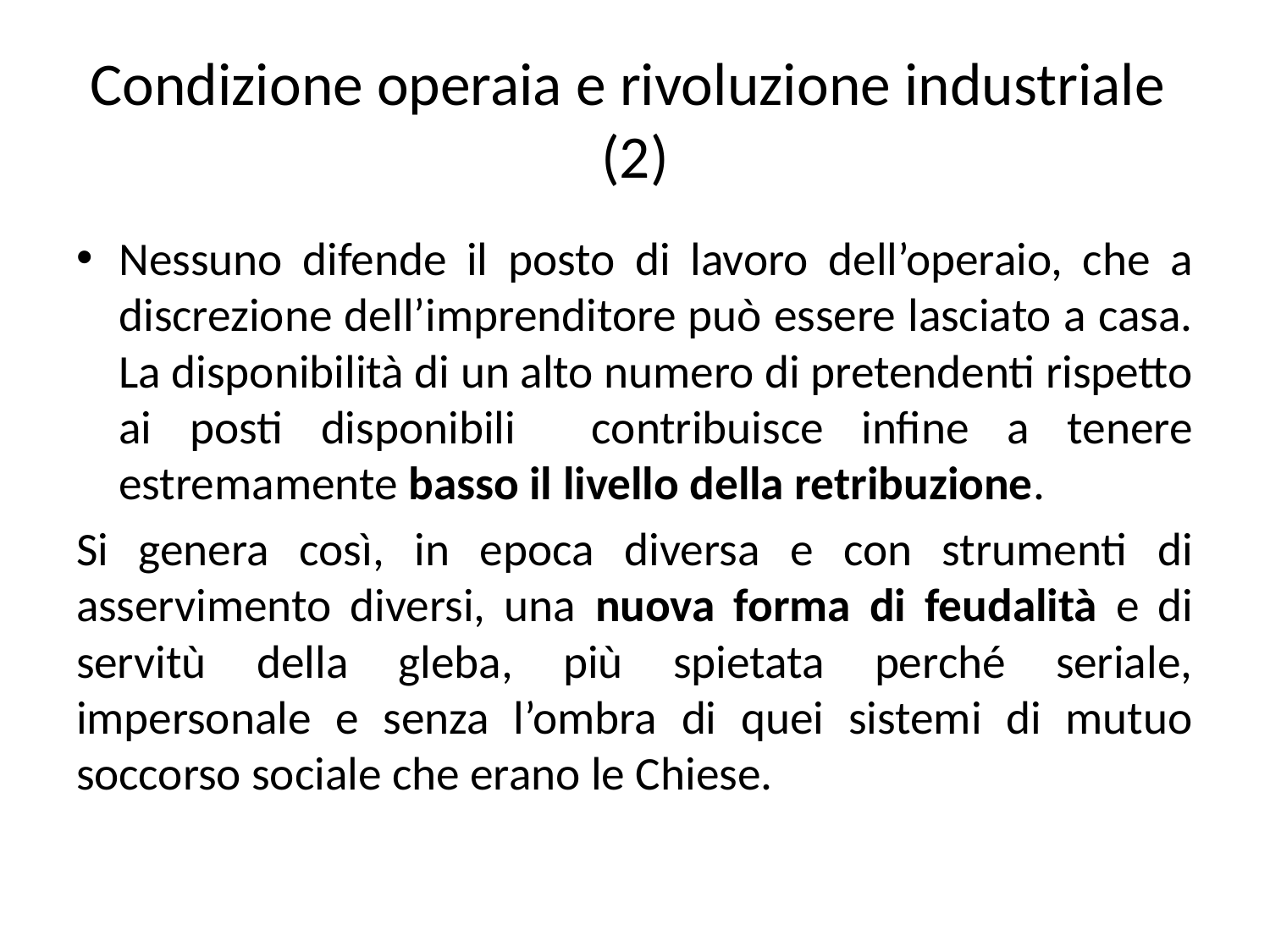

# Condizione operaia e rivoluzione industriale  (2)
Nessuno difende il posto di lavoro dell’operaio, che a discrezione dell’imprenditore può essere lasciato a casa. La disponibilità di un alto numero di pretendenti rispetto ai posti disponibili  contribuisce infine a tenere estremamente basso il livello della retribuzione.
Si genera così, in epoca diversa e con strumenti di asservimento diversi, una nuova forma di feudalità e di servitù della gleba, più spietata perché seriale, impersonale e senza l’ombra di quei sistemi di mutuo soccorso sociale che erano le Chiese.